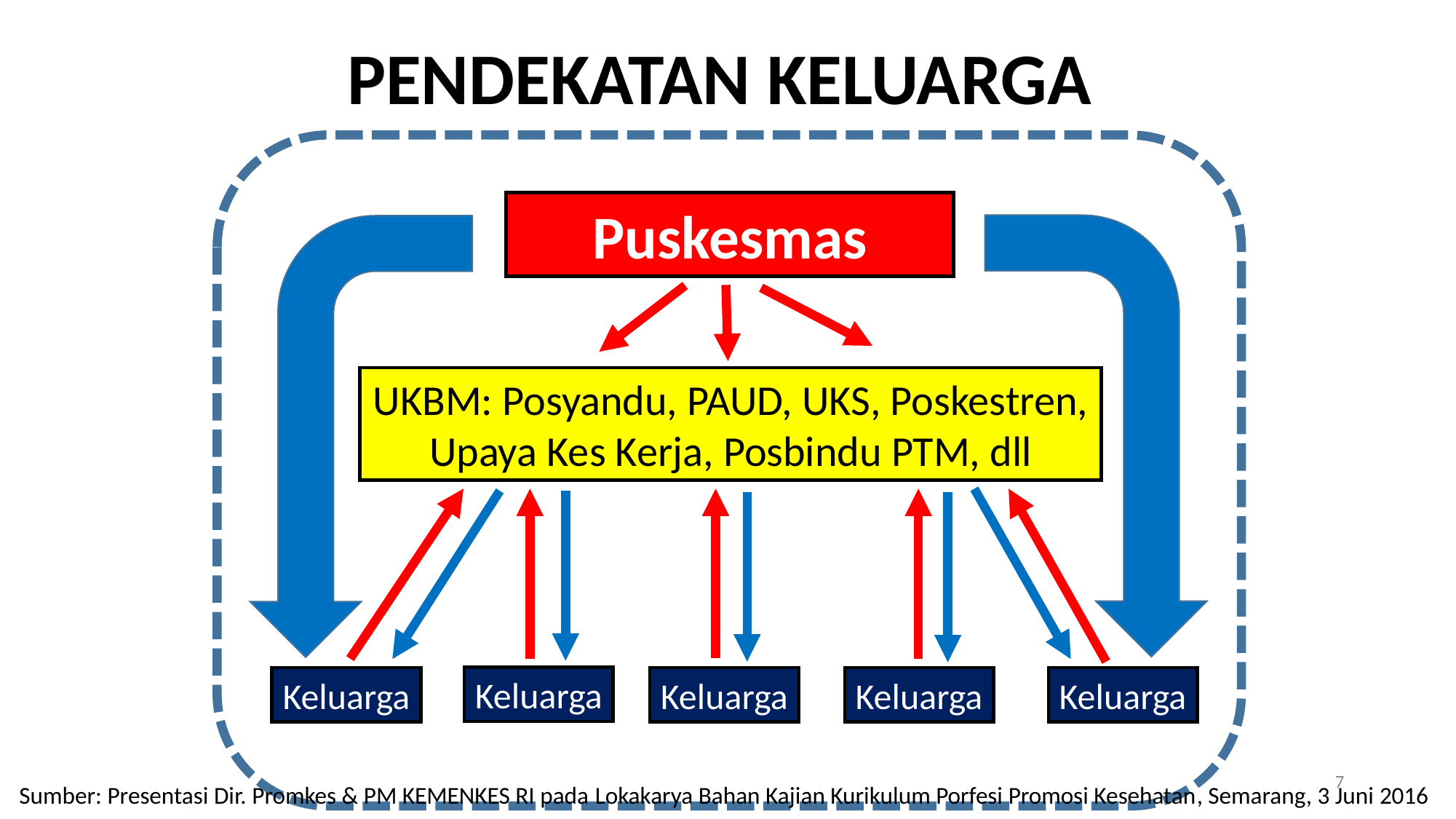

# PENDEKATAN KELUARGA

Puskesmas

UKBM: Posyandu, PAUD, UKS, Poskestren, Upaya Kes Kerja, Posbindu PTM, dll
Keluarga
Keluarga
Keluarga
Keluarga
Keluarga
7
Sumber: Presentasi Dir. Promkes & PM KEMENKES RI pada Lokakarya Bahan Kajian Kurikulum Porfesi Promosi Kesehatan, Semarang, 3 Juni 2016